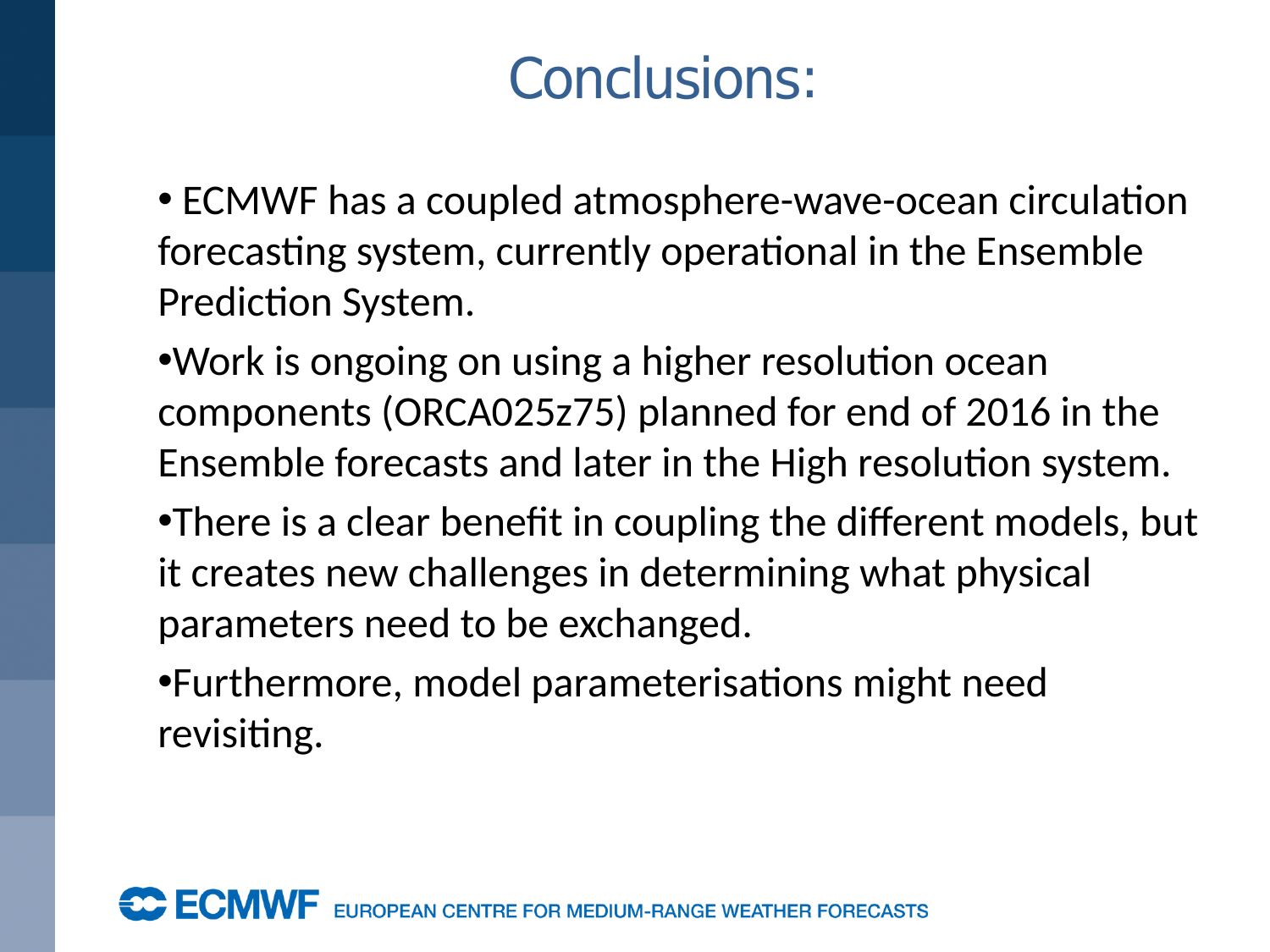

Conclusions:
 ECMWF has a coupled atmosphere-wave-ocean circulation forecasting system, currently operational in the Ensemble Prediction System.
Work is ongoing on using a higher resolution ocean components (ORCA025z75) planned for end of 2016 in the Ensemble forecasts and later in the High resolution system.
There is a clear benefit in coupling the different models, but it creates new challenges in determining what physical parameters need to be exchanged.
Furthermore, model parameterisations might need revisiting.